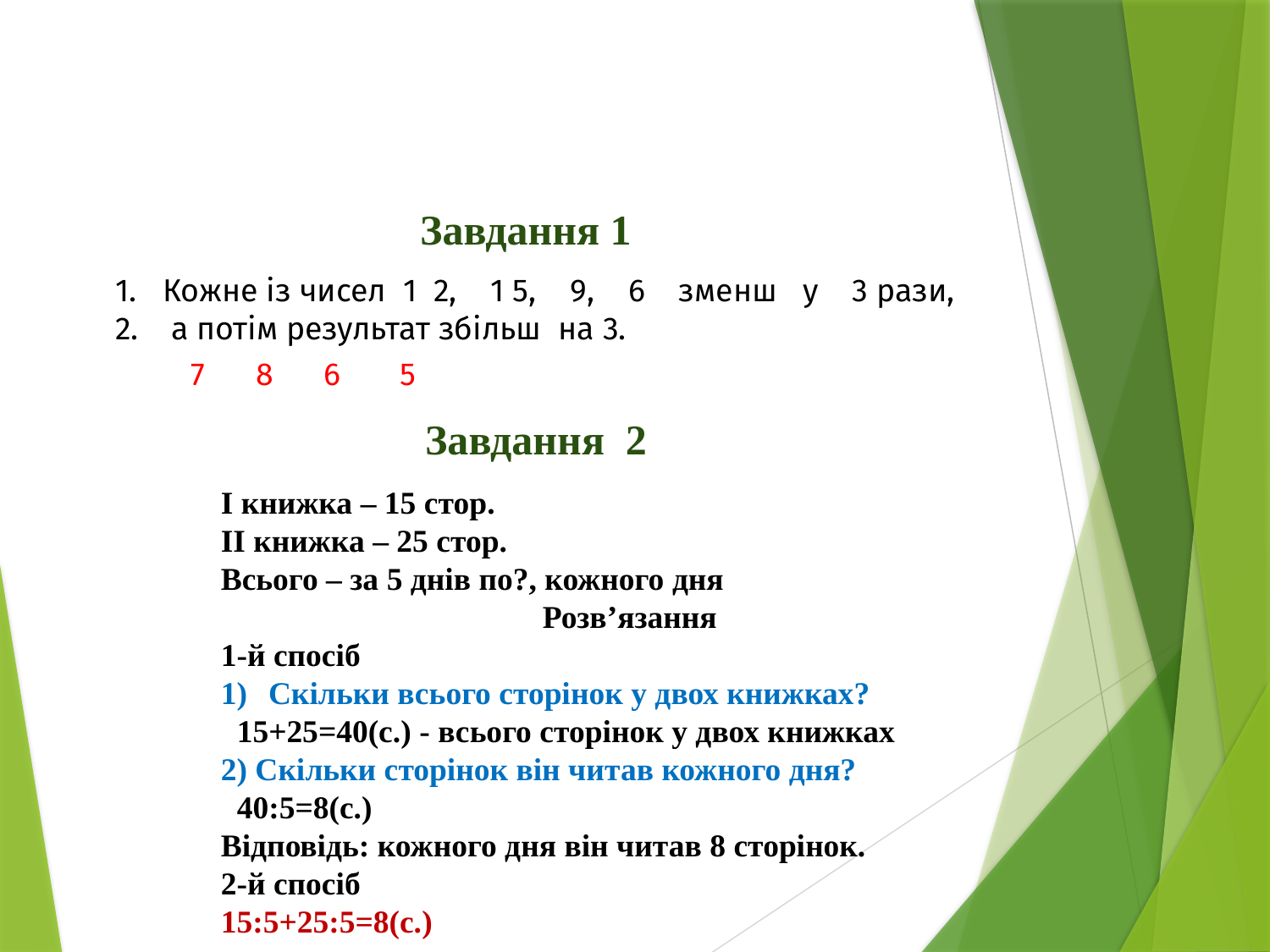

Завдання 1
Кожне із чисел  1  2,    1 5,    9,    6    зменш   у    3 рази,
 а потім результат збільш  на 3.
7      8      6       5
 Завдання  2
І книжка – 15 стор.
ІІ книжка – 25 стор.
Всього – за 5 днів по?, кожного дня
                                        Розв’язання
1-й спосіб
Скільки всього сторінок у двох книжках?
  15+25=40(с.) - всього сторінок у двох книжках
2) Скільки сторінок він читав кожного дня?
  40:5=8(с.)
Відповідь: кожного дня він читав 8 сторінок.
2-й спосіб
15:5+25:5=8(с.)